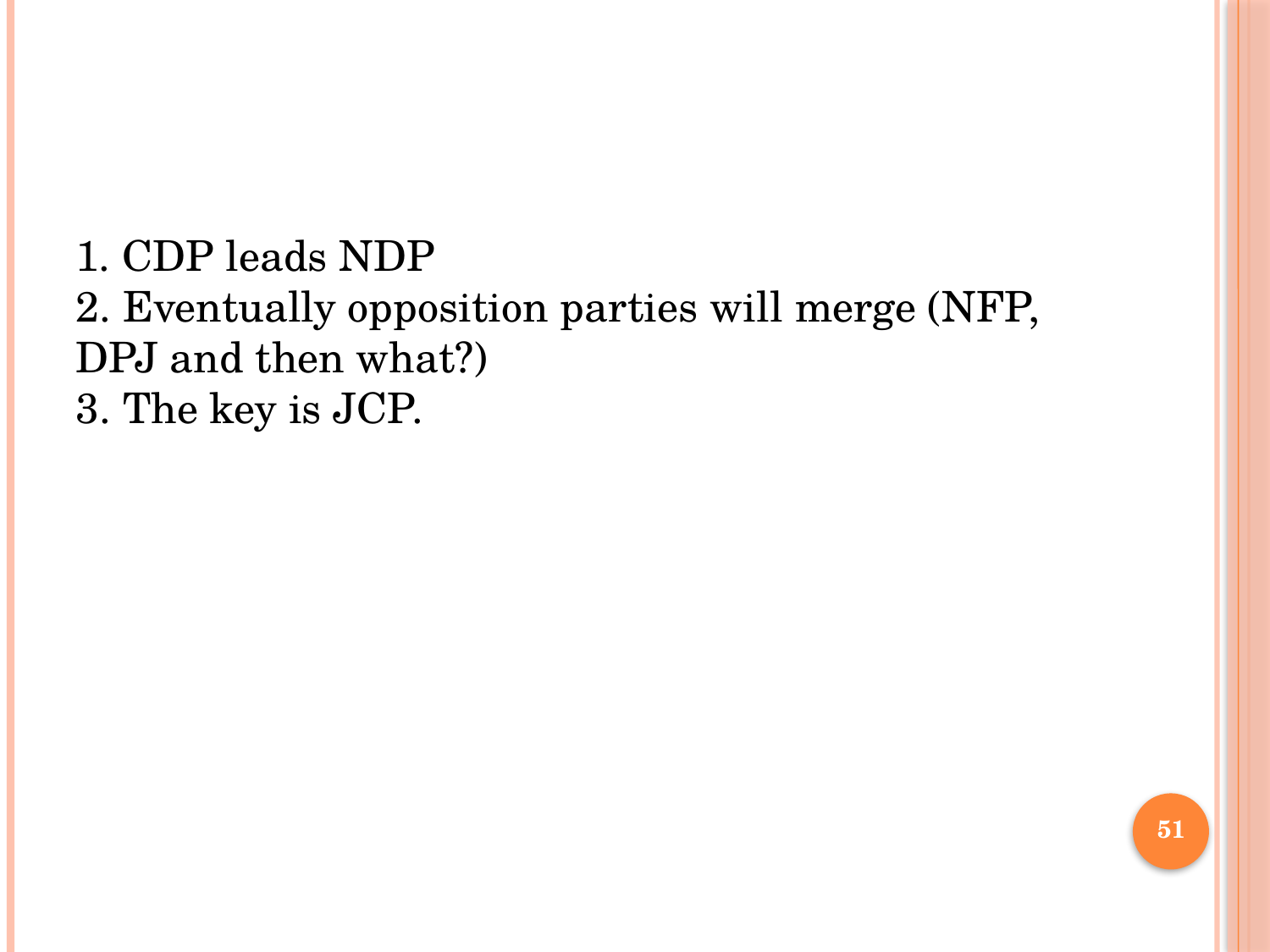

#
1. CDP leads NDP
2. Eventually opposition parties will merge (NFP, DPJ and then what?)
3. The key is JCP.
51